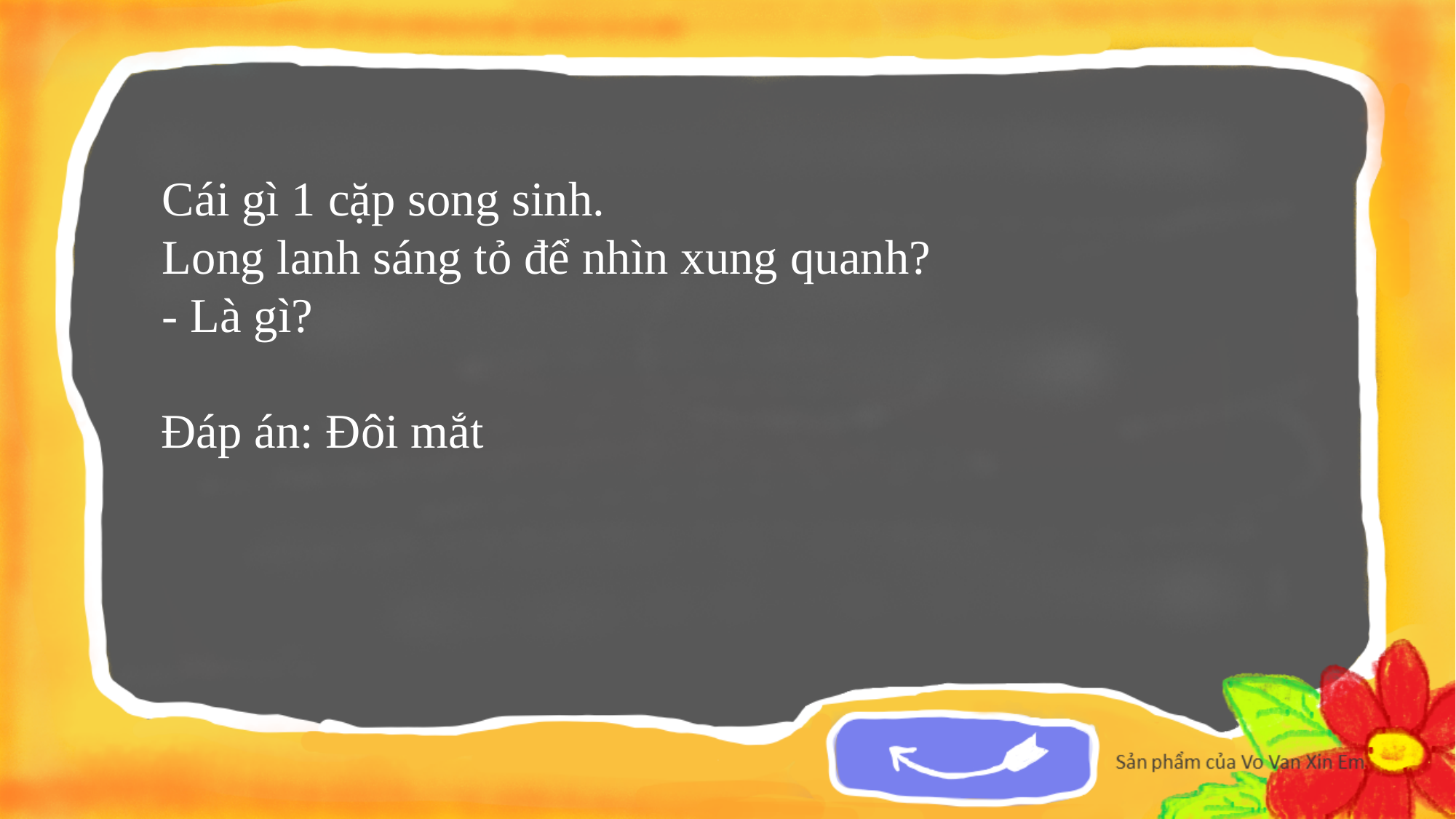

Cái gì 1 cặp song sinh.
Long lanh sáng tỏ để nhìn xung quanh?
- Là gì?
Đáp án: Đôi mắt